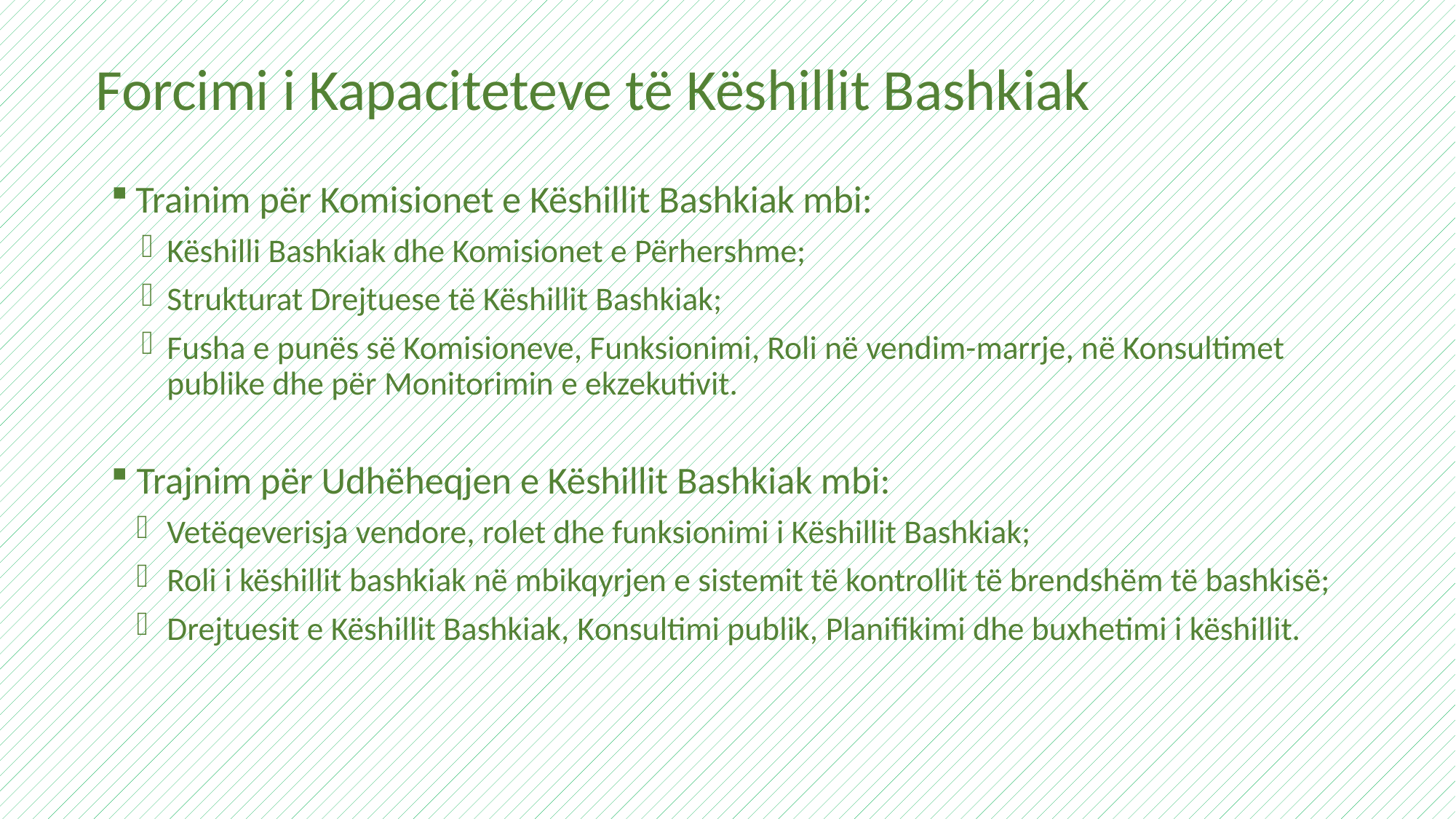

# Forcimi i Kapaciteteve të Këshillit Bashkiak
Trainim për Komisionet e Këshillit Bashkiak mbi:
Këshilli Bashkiak dhe Komisionet e Përhershme;
Strukturat Drejtuese të Këshillit Bashkiak;
Fusha e punës së Komisioneve, Funksionimi, Roli në vendim-marrje, në Konsultimet publike dhe për Monitorimin e ekzekutivit.

Trajnim për Udhëheqjen e Këshillit Bashkiak mbi:
Vetëqeverisja vendore, rolet dhe funksionimi i Këshillit Bashkiak;
Roli i këshillit bashkiak në mbikqyrjen e sistemit të kontrollit të brendshëm të bashkisë;
Drejtuesit e Këshillit Bashkiak, Konsultimi publik, Planifikimi dhe buxhetimi i këshillit.